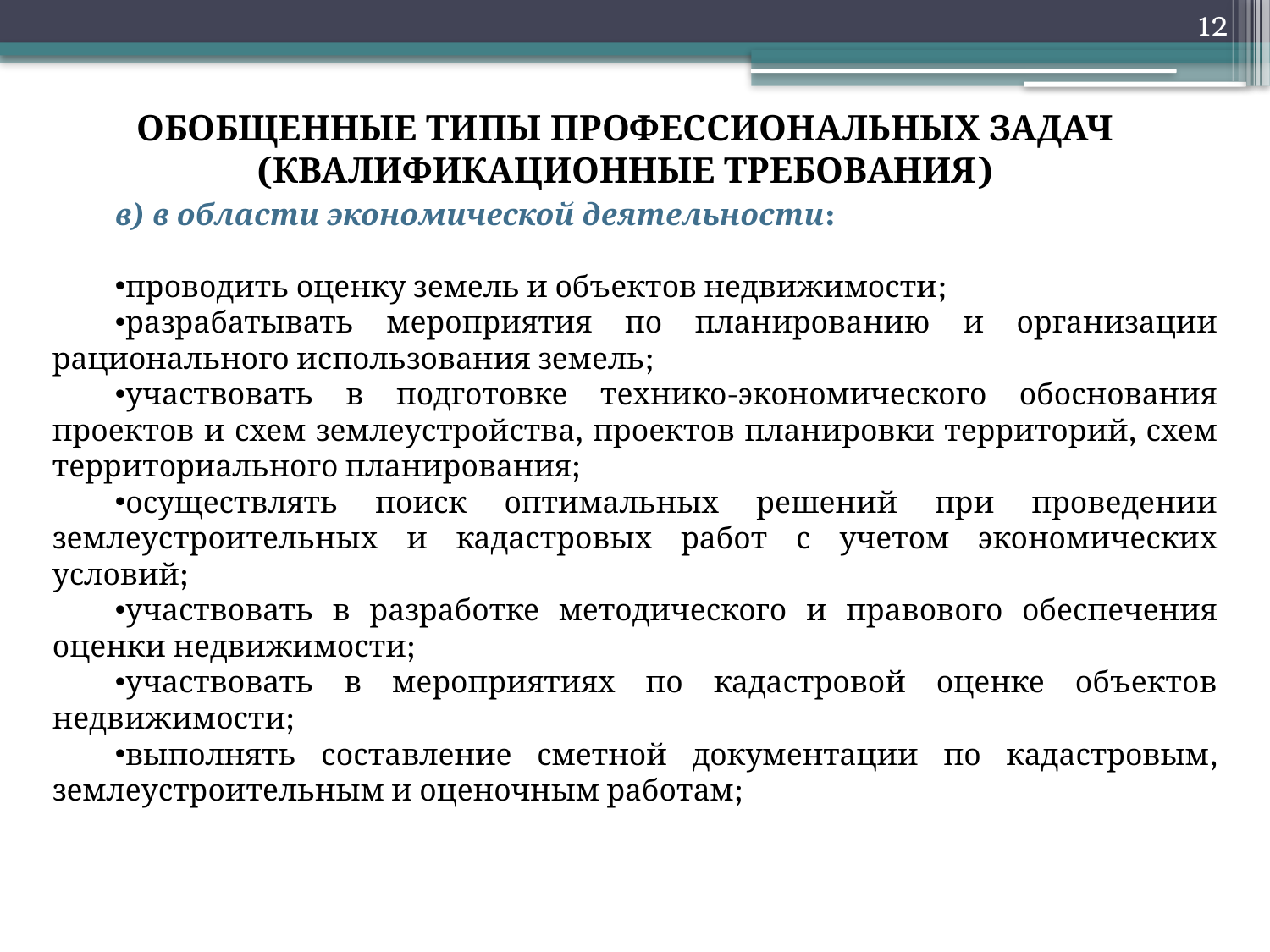

12
обобщенныЕ типЫ профессиональных задач (квалификационные требования)
в) в области экономической деятельности:

проводить оценку земель и объектов недвижимости;
разрабатывать мероприятия по планированию и организации рационального использования земель;
участвовать в подготовке технико-экономического обоснования проектов и схем землеустройства, проектов планировки территорий, схем территориального планирования;
осуществлять поиск оптимальных решений при проведении землеустроительных и кадастровых работ с учетом экономических условий;
участвовать в разработке методического и правового обеспечения оценки недвижимости;
участвовать в мероприятиях по кадастровой оценке объектов недвижимости;
выполнять составление сметной документации по кадастровым, землеустроительным и оценочным работам;